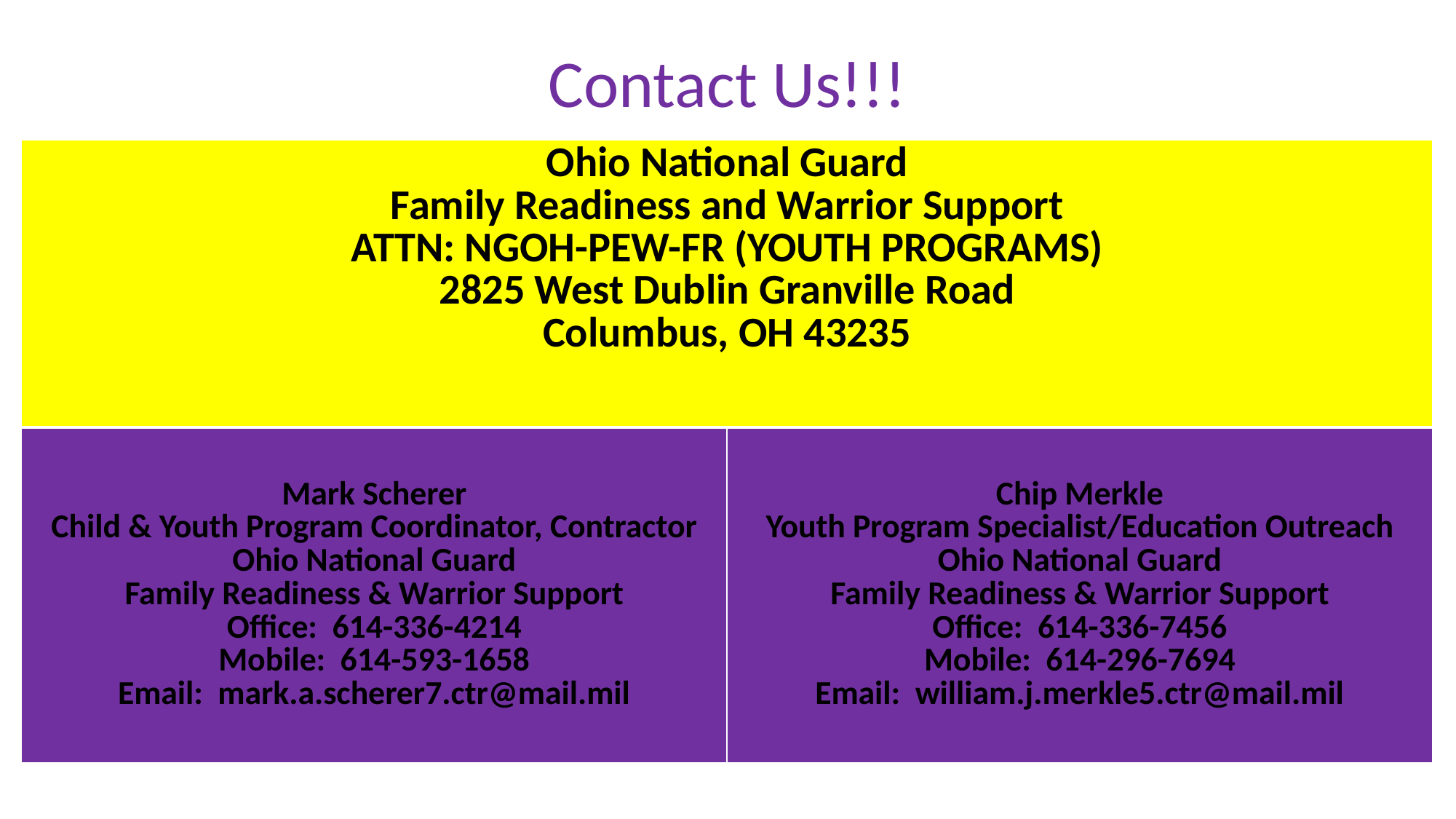

# Contact Us!!!
| Ohio National Guard Family Readiness and Warrior Support ATTN: NGOH-PEW-FR (YOUTH PROGRAMS) 2825 West Dublin Granville Road Columbus, OH 43235 |
| --- |
| Mark Scherer Child & Youth Program Coordinator, Contractor Ohio National Guard Family Readiness & Warrior Support Office: 614-336-4214 Mobile: 614-593-1658 Email: mark.a.scherer7.ctr@mail.mil | Chip Merkle Youth Program Specialist/Education Outreach Ohio National Guard Family Readiness & Warrior Support Office: 614-336-7456 Mobile: 614-296-7694 Email: william.j.merkle5.ctr@mail.mil |
| --- | --- |